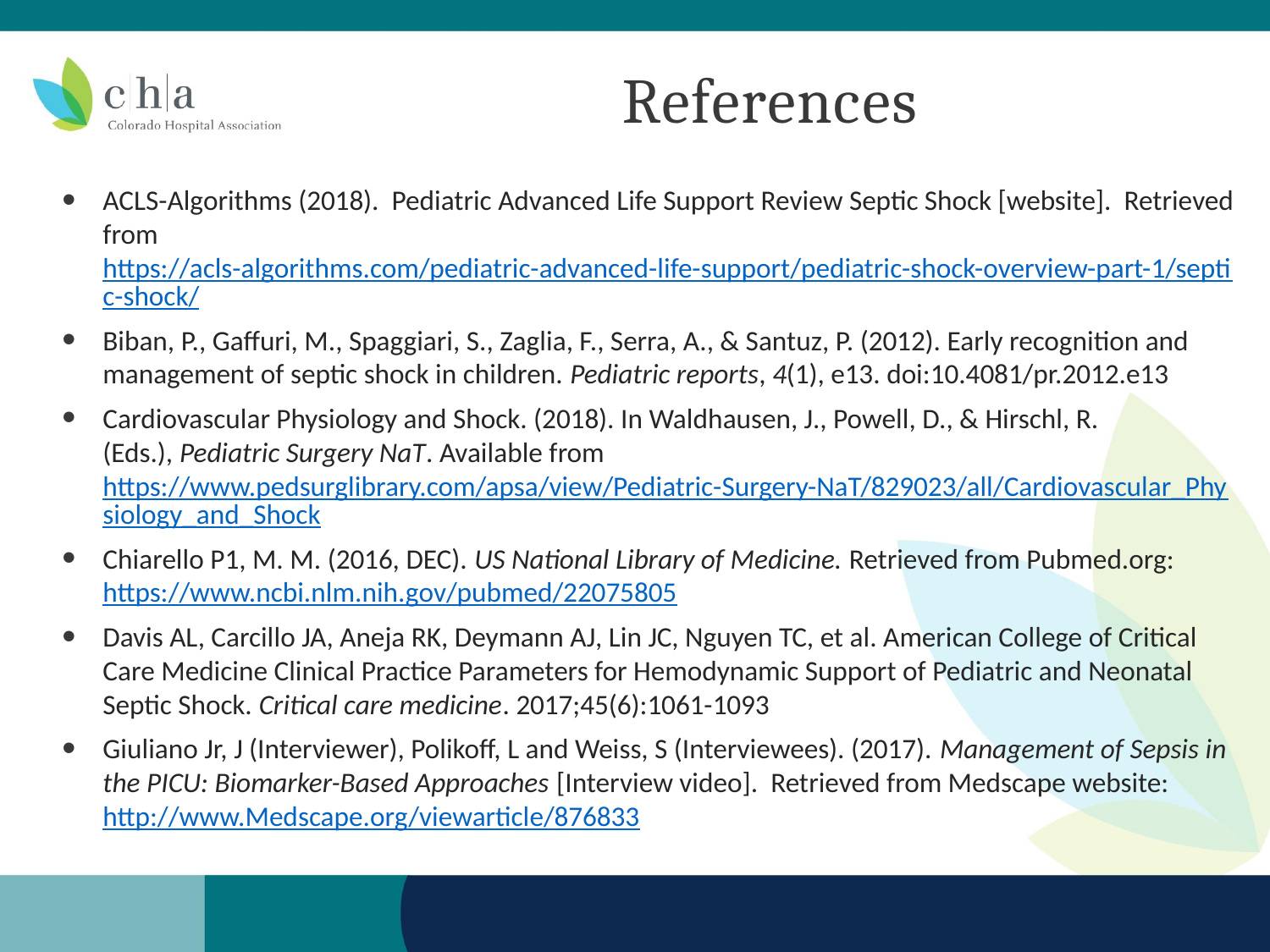

# References
ACLS-Algorithms (2018).  Pediatric Advanced Life Support Review Septic Shock [website].  Retrieved from https://acls-algorithms.com/pediatric-advanced-life-support/pediatric-shock-overview-part-1/septic-shock/
Biban, P., Gaffuri, M., Spaggiari, S., Zaglia, F., Serra, A., & Santuz, P. (2012). Early recognition and management of septic shock in children. Pediatric reports, 4(1), e13. doi:10.4081/pr.2012.e13
Cardiovascular Physiology and Shock. (2018). In Waldhausen, J., Powell, D., & Hirschl, R. (Eds.), Pediatric Surgery NaT. Available from https://www.pedsurglibrary.com/apsa/view/Pediatric-Surgery-NaT/829023/all/Cardiovascular_Physiology_and_Shock
Chiarello P1, M. M. (2016, DEC). US National Library of Medicine. Retrieved from Pubmed.org: https://www.ncbi.nlm.nih.gov/pubmed/22075805
Davis AL, Carcillo JA, Aneja RK, Deymann AJ, Lin JC, Nguyen TC, et al. American College of Critical Care Medicine Clinical Practice Parameters for Hemodynamic Support of Pediatric and Neonatal Septic Shock. Critical care medicine. 2017;45(6):1061-1093
Giuliano Jr, J (Interviewer), Polikoff, L and Weiss, S (Interviewees). (2017). Management of Sepsis in the PICU: Biomarker-Based Approaches [Interview video].  Retrieved from Medscape website: http://www.Medscape.org/viewarticle/876833